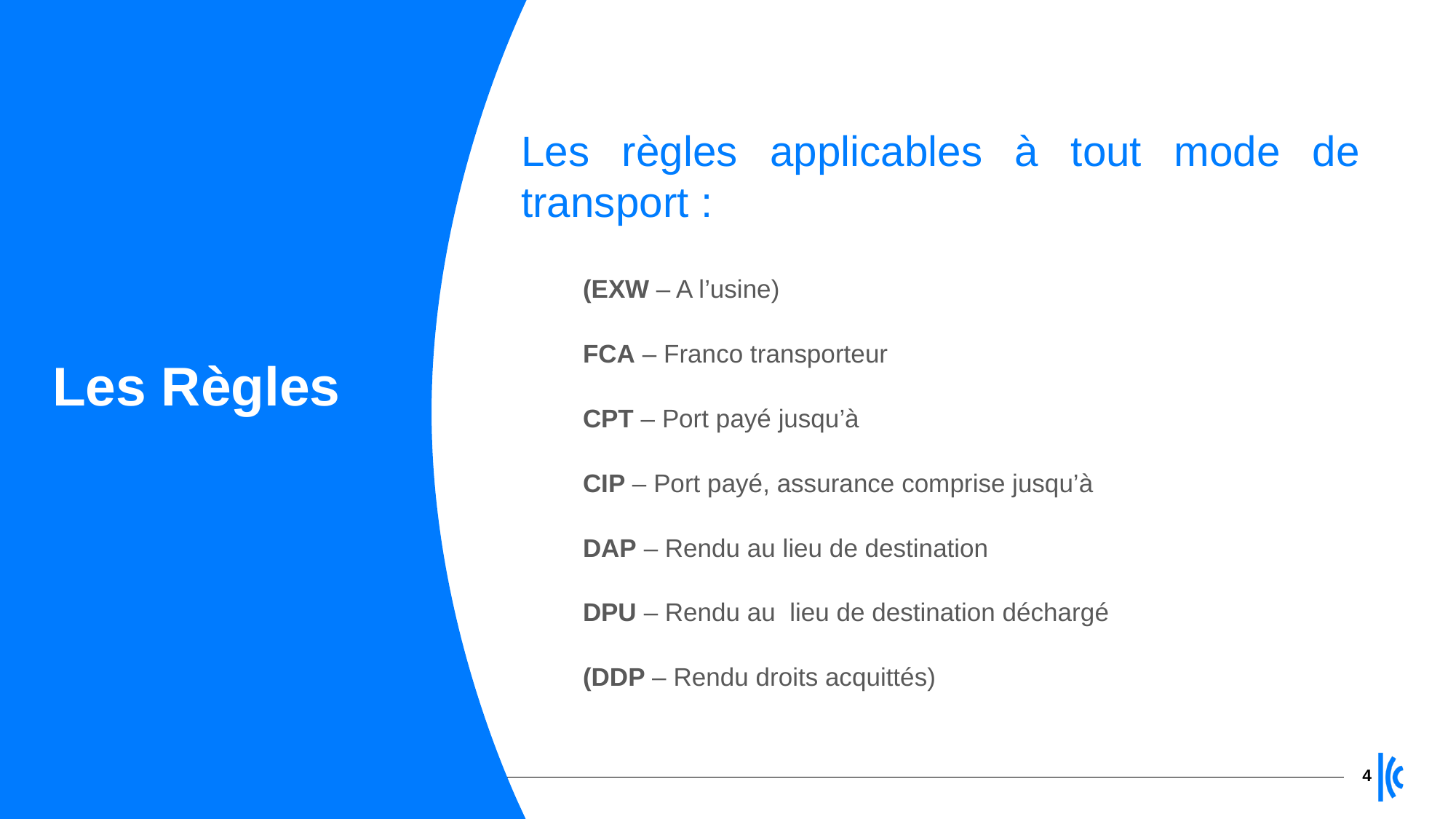

Les règles applicables à tout mode de transport :
(EXW – A l’usine)
FCA – Franco transporteur
CPT – Port payé jusqu’à
CIP – Port payé, assurance comprise jusqu’à
DAP – Rendu au lieu de destination
DPU – Rendu au  lieu de destination déchargé
(DDP – Rendu droits acquittés)
# Les Règles
4